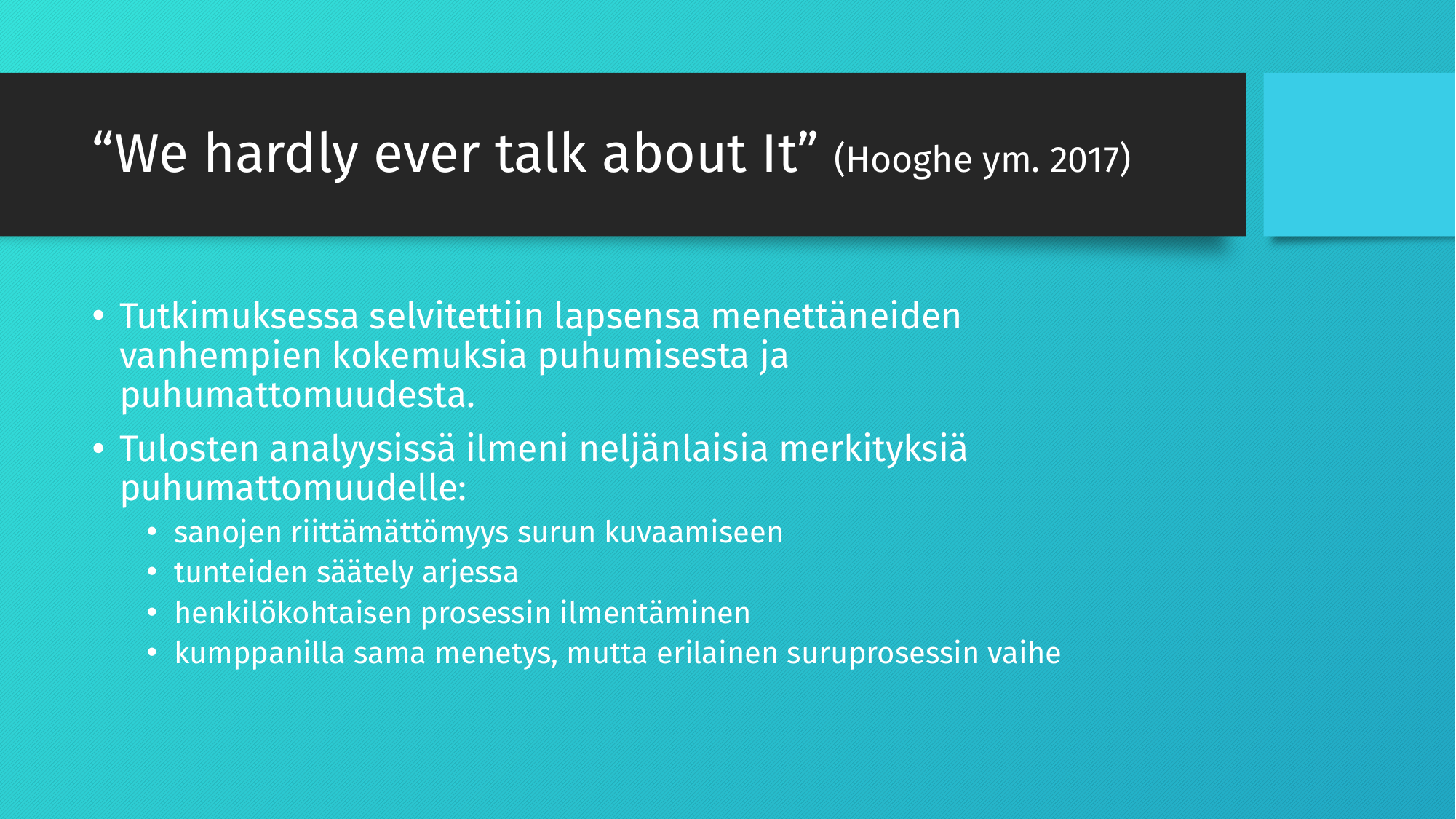

# “We hardly ever talk about It” (Hooghe ym. 2017)
Tutkimuksessa selvitettiin lapsensa menettäneiden vanhempien kokemuksia puhumisesta ja puhumattomuudesta.
Tulosten analyysissä ilmeni neljänlaisia merkityksiä puhumattomuudelle:
sanojen riittämättömyys surun kuvaamiseen
tunteiden säätely arjessa
henkilökohtaisen prosessin ilmentäminen
kumppanilla sama menetys, mutta erilainen suruprosessin vaihe